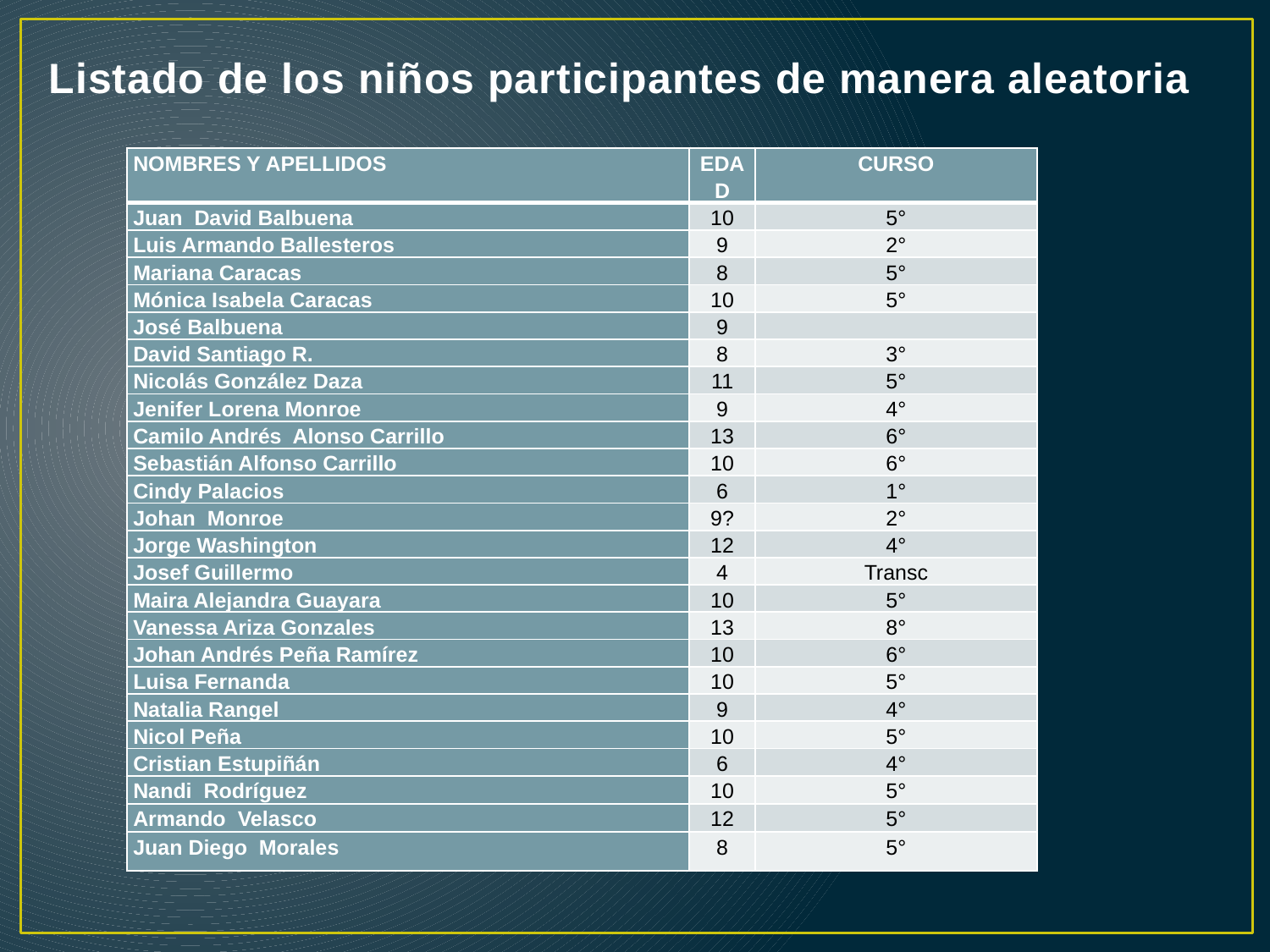

# Listado de los niños participantes de manera aleatoria
| NOMBRES Y APELLIDOS | EDAD | CURSO |
| --- | --- | --- |
| Juan David Balbuena | 10 | 5° |
| Luis Armando Ballesteros | 9 | 2° |
| Mariana Caracas | 8 | 5° |
| Mónica Isabela Caracas | 10 | 5° |
| José Balbuena | 9 |  |
| David Santiago R. | 8 | 3° |
| Nicolás González Daza | 11 | 5° |
| Jenifer Lorena Monroe | 9 | 4° |
| Camilo Andrés Alonso Carrillo | 13 | 6° |
| Sebastián Alfonso Carrillo | 10 | 6° |
| Cindy Palacios | 6 | 1° |
| Johan Monroe | 9? | 2° |
| Jorge Washington | 12 | 4° |
| Josef Guillermo | 4 | Transc |
| Maira Alejandra Guayara | 10 | 5° |
| Vanessa Ariza Gonzales | 13 | 8° |
| Johan Andrés Peña Ramírez | 10 | 6° |
| Luisa Fernanda | 10 | 5° |
| Natalia Rangel | 9 | 4° |
| Nicol Peña | 10 | 5° |
| Cristian Estupiñán | 6 | 4° |
| Nandi Rodríguez | 10 | 5° |
| Armando Velasco | 12 | 5° |
| Juan Diego Morales | 8 | 5° |